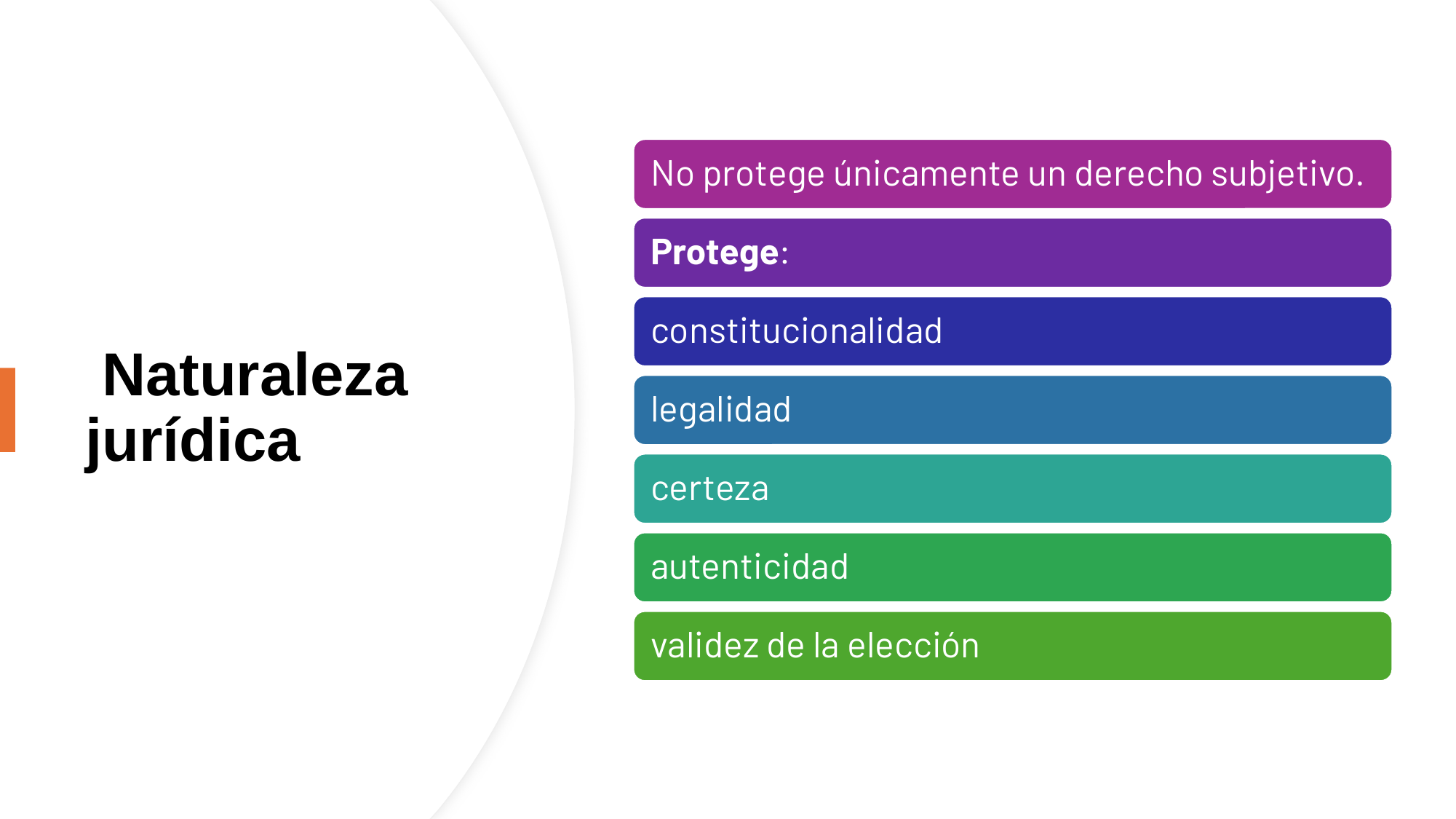

No protege únicamente un derecho subjetivo.
Protege:
constitucionalidad
legalidad
certeza
autenticidad
validez de la elección
# Naturaleza jurídica